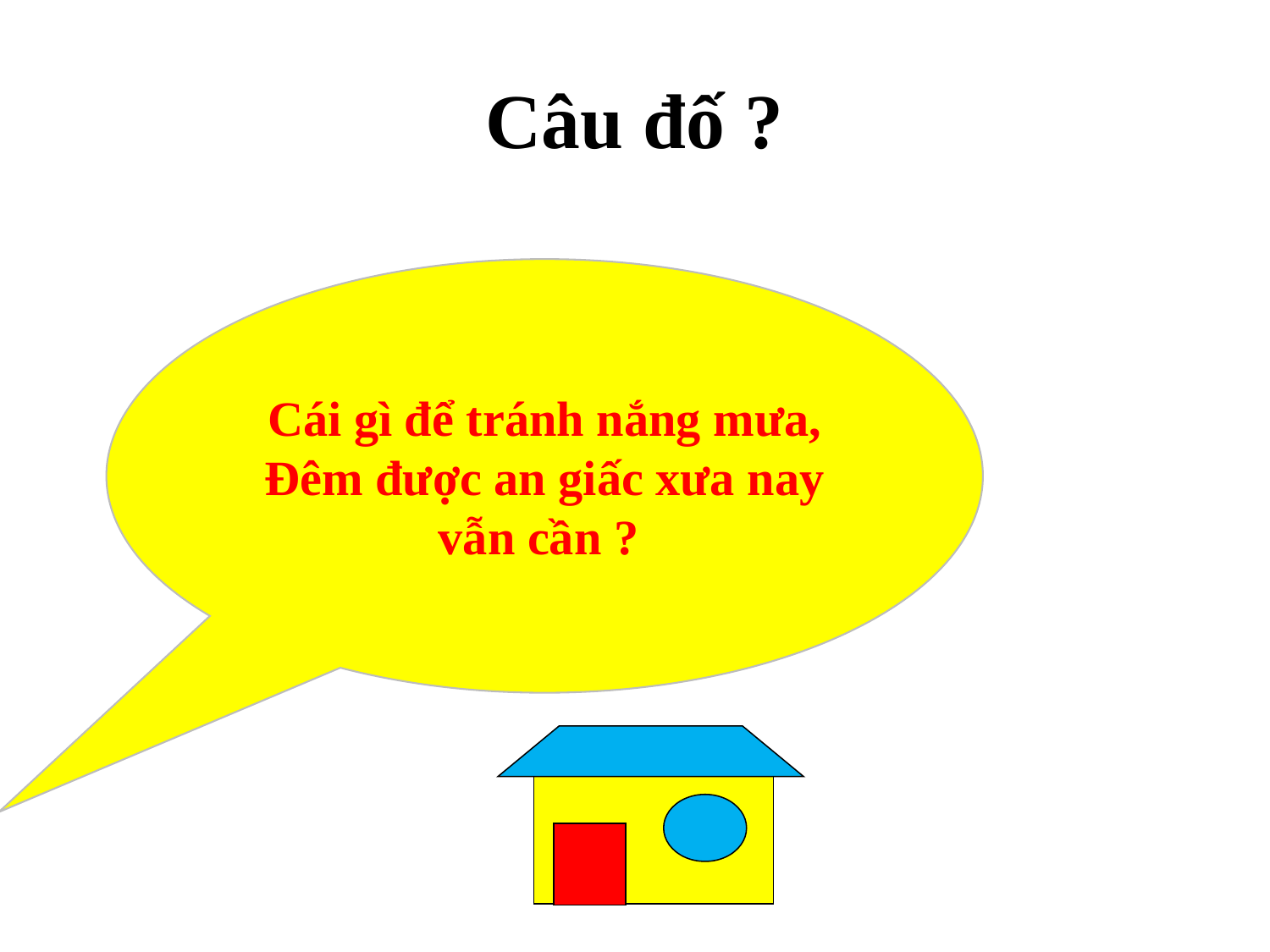

# Câu đố ?
Cái gì để tránh nắng mưa,
Đêm được an giấc xưa nay vẫn cần ?